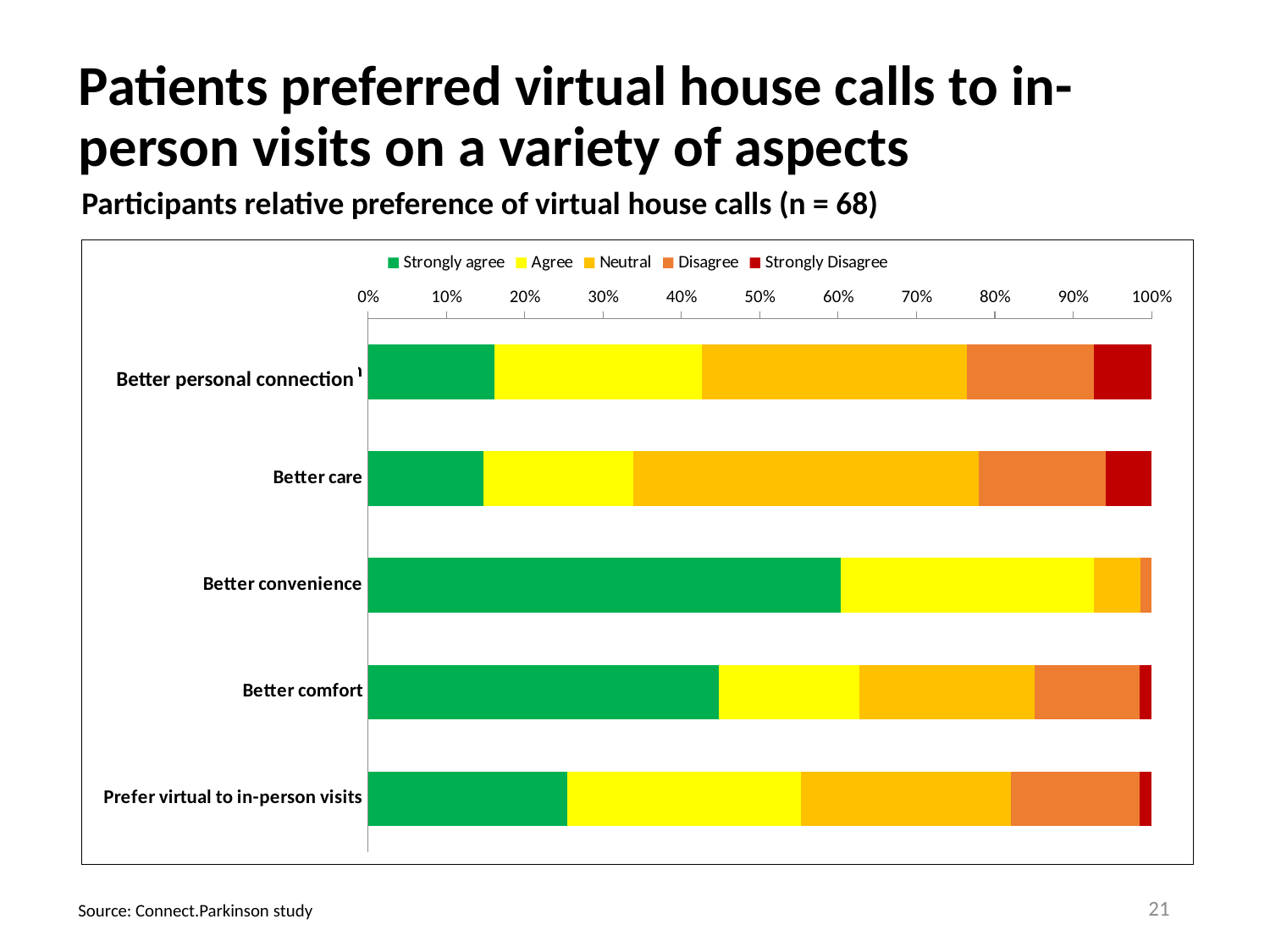

# Patients preferred virtual house calls to in-person visits on a variety of aspects
Participants relative preference of virtual house calls (n = 68)

### Chart

| Category | Strongly agree | Agree | Neutral | Disagree | Strongly Disagree |
|---|---|---|---|---|---|
| Better connection | 16.18 | 26.47 | 33.82 | 16.18 | 7.35 |
| Better care | 14.71 | 19.12 | 44.12 | 16.18 | 5.88 |
| Better convenience | 60.29 | 32.35 | 5.88 | 1.47 | 0.0 |
| Better comfort | 44.78 | 17.91 | 22.39 | 13.43 | 1.49 |
| Prefer virtual to in-person visits | 25.37 | 29.85 | 26.87 | 16.42 | 1.49 |
Better personal connection
21
Source: Connect.Parkinson study